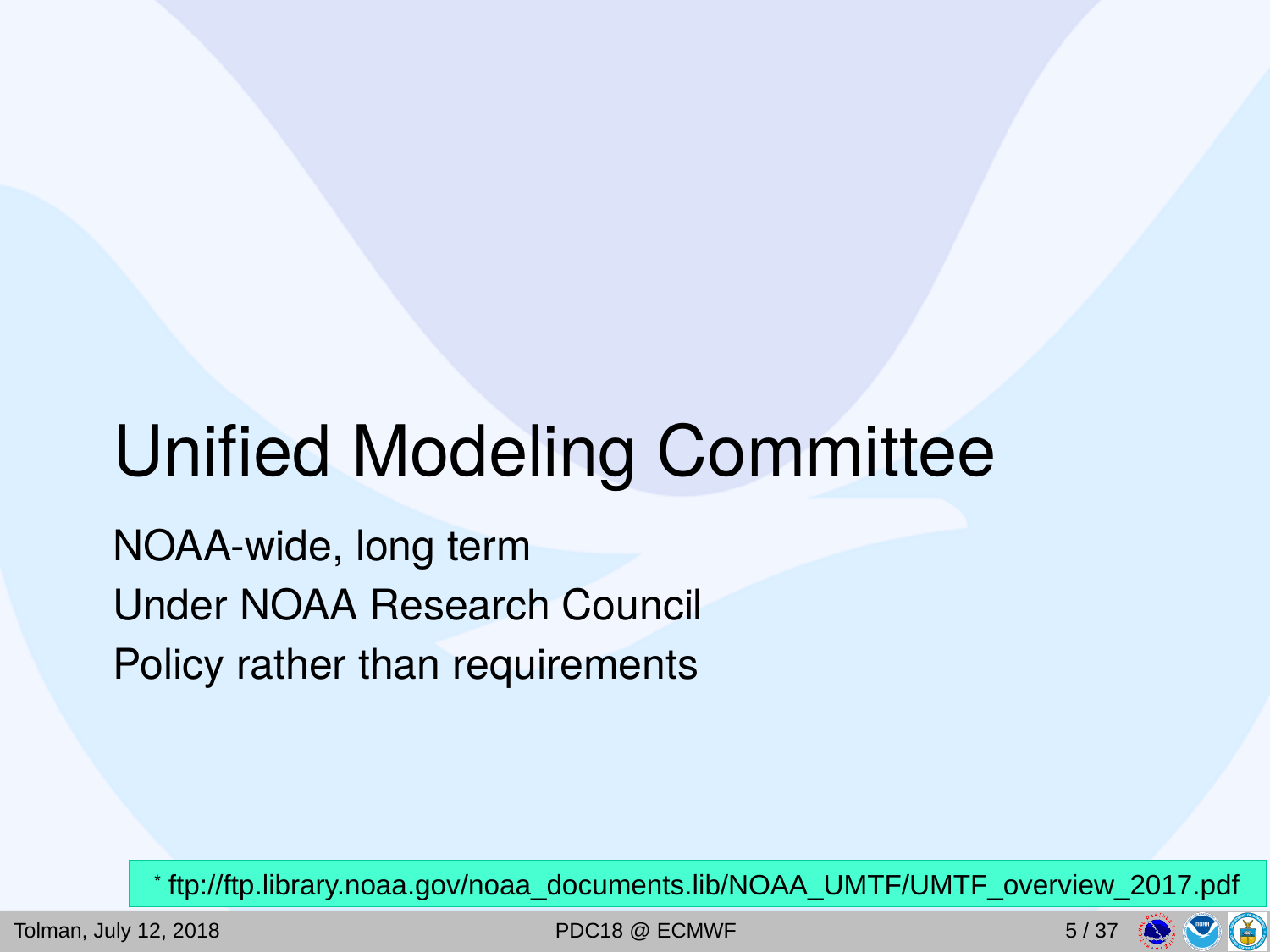

Unified Modeling Committee
NOAA-wide, long term
Under NOAA Research Council
Policy rather than requirements

 * ftp://ftp.library.noaa.gov/noaa_documents.lib/NOAA_UMTF/UMTF_overview_2017.pdf